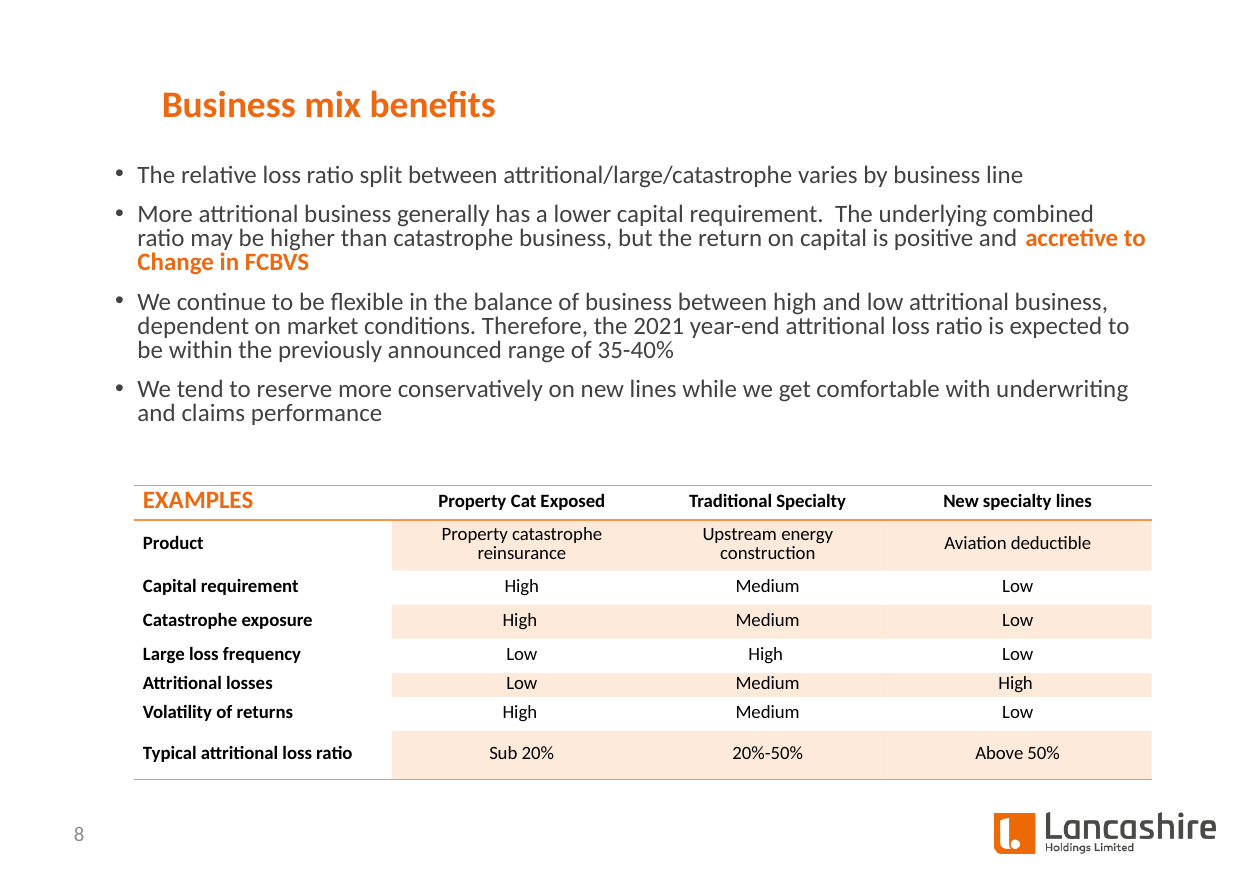

Business mix benefits
The relative loss ratio split between attritional/large/catastrophe varies by business line
More attritional business generally has a lower capital requirement.  The underlying combined ratio may be higher than catastrophe business, but the return on capital is positive and accretive to Change in FCBVS
We continue to be flexible in the balance of business between high and low attritional business, dependent on market conditions. Therefore, the 2021 year-end attritional loss ratio is expected to be within the previously announced range of 35-40%
We tend to reserve more conservatively on new lines while we get comfortable with underwriting and claims performance
| EXAMPLES | Property Cat Exposed | Traditional Specialty | New specialty lines |
| --- | --- | --- | --- |
| Product | Property catastrophe reinsurance | Upstream energy construction | Aviation deductible |
| Capital requirement | High | Medium | Low |
| Catastrophe exposure | High | Medium | Low |
| Large loss frequency | Low | High | Low |
| Attritional losses | Low | Medium | High |
| Volatility of returns | High | Medium | Low |
| Typical attritional loss ratio | Sub 20% | 20%-50% | Above 50% |
8